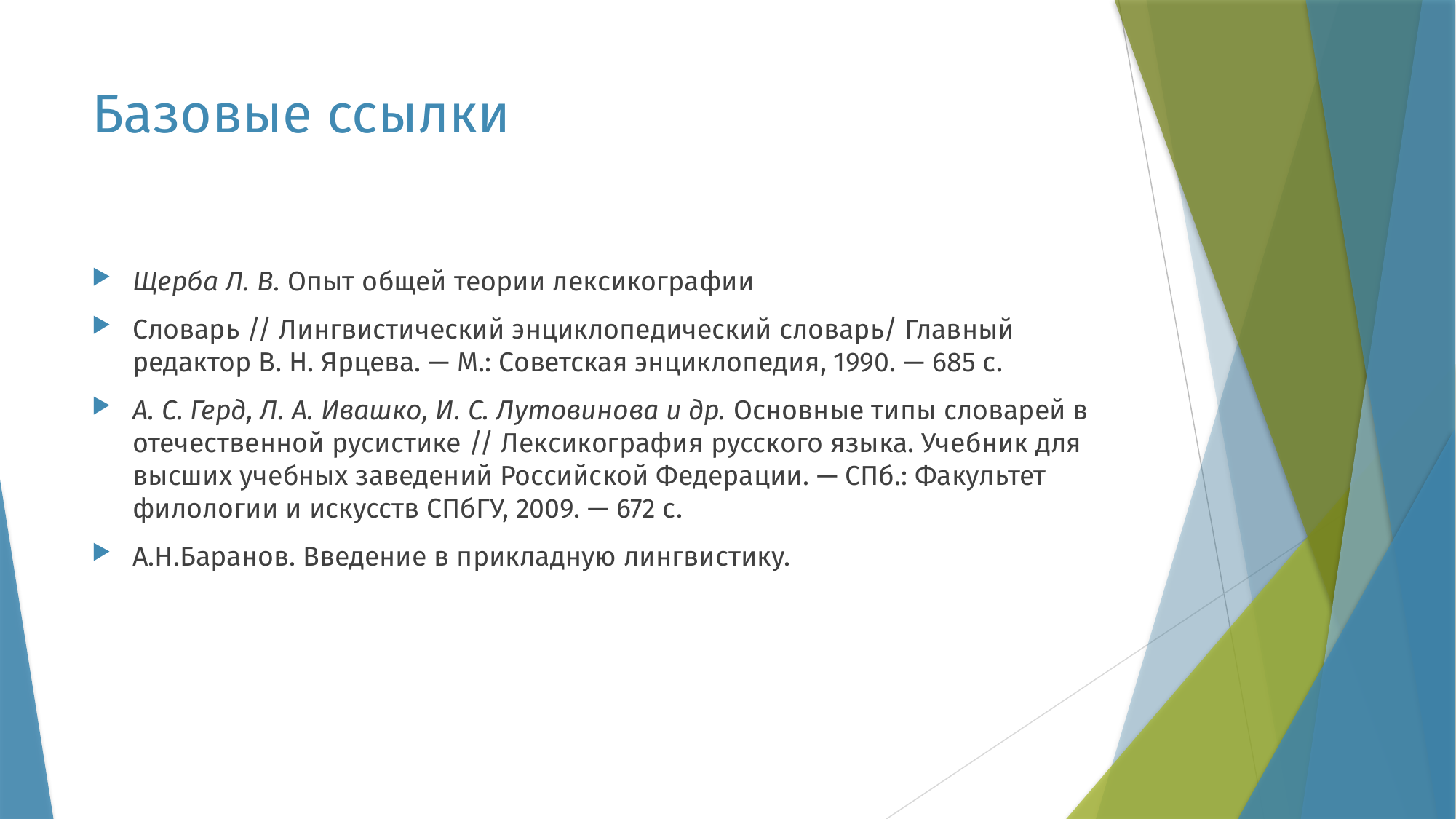

# Базовые ссылки
Щерба Л. В. Опыт общей теории лексикографии
Словарь // Лингвистический энциклопедический словарь/ Главный редактор В. Н. Ярцева. — М.: Советская энциклопедия, 1990. — 685 с.
А. С. Герд, Л. А. Ивашко, И. С. Лутовинова и др. Основные типы словарей в отечественной русистике // Лексикография русского языка. Учебник для высших учебных заведений Российской Федерации. — СПб.: Факультет филологии и искусств СПбГУ, 2009. — 672 с.
А.Н.Баранов. Введение в прикладную лингвистику.